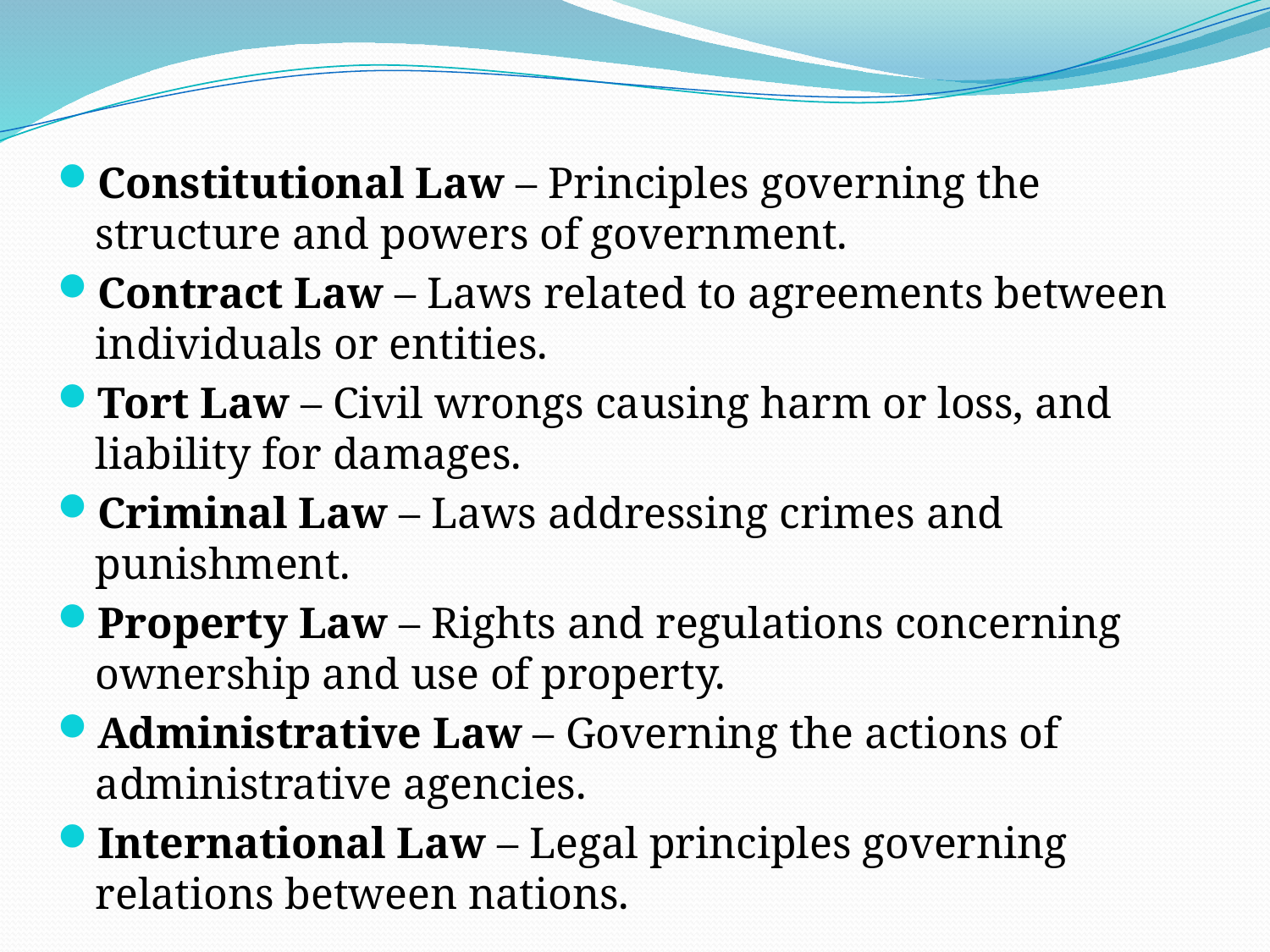

Constitutional Law – Principles governing the structure and powers of government.
Contract Law – Laws related to agreements between individuals or entities.
Tort Law – Civil wrongs causing harm or loss, and liability for damages.
Criminal Law – Laws addressing crimes and punishment.
Property Law – Rights and regulations concerning ownership and use of property.
Administrative Law – Governing the actions of administrative agencies.
International Law – Legal principles governing relations between nations.